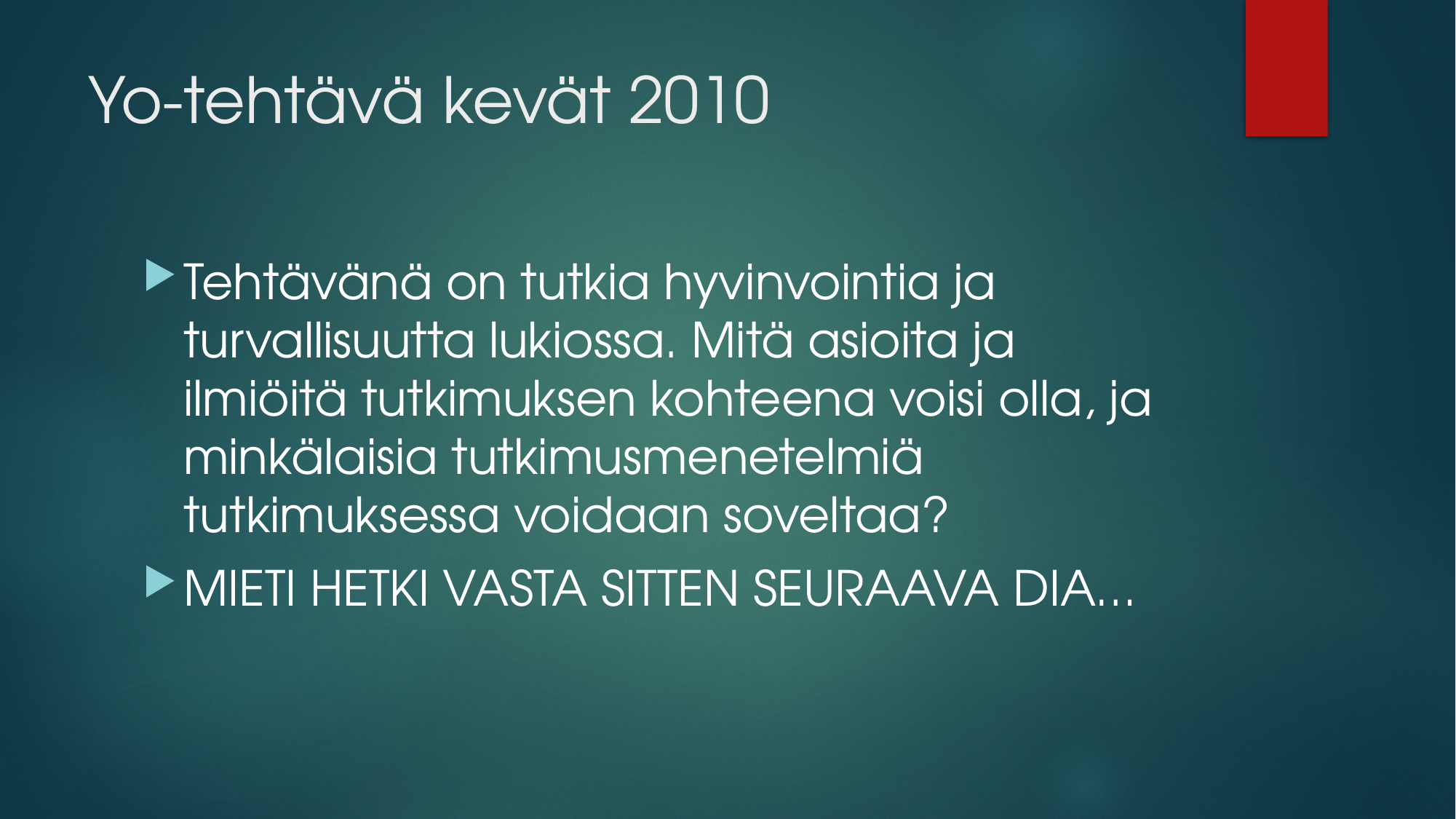

# Yo-tehtävä kevät 2010
Tehtävänä on tutkia hyvinvointia ja turvallisuutta lukiossa. Mitä asioita ja ilmiöitä tutkimuksen kohteena voisi olla, ja minkälaisia tutkimusmenetelmiä tutkimuksessa voidaan soveltaa?
MIETI HETKI VASTA SITTEN SEURAAVA DIA…